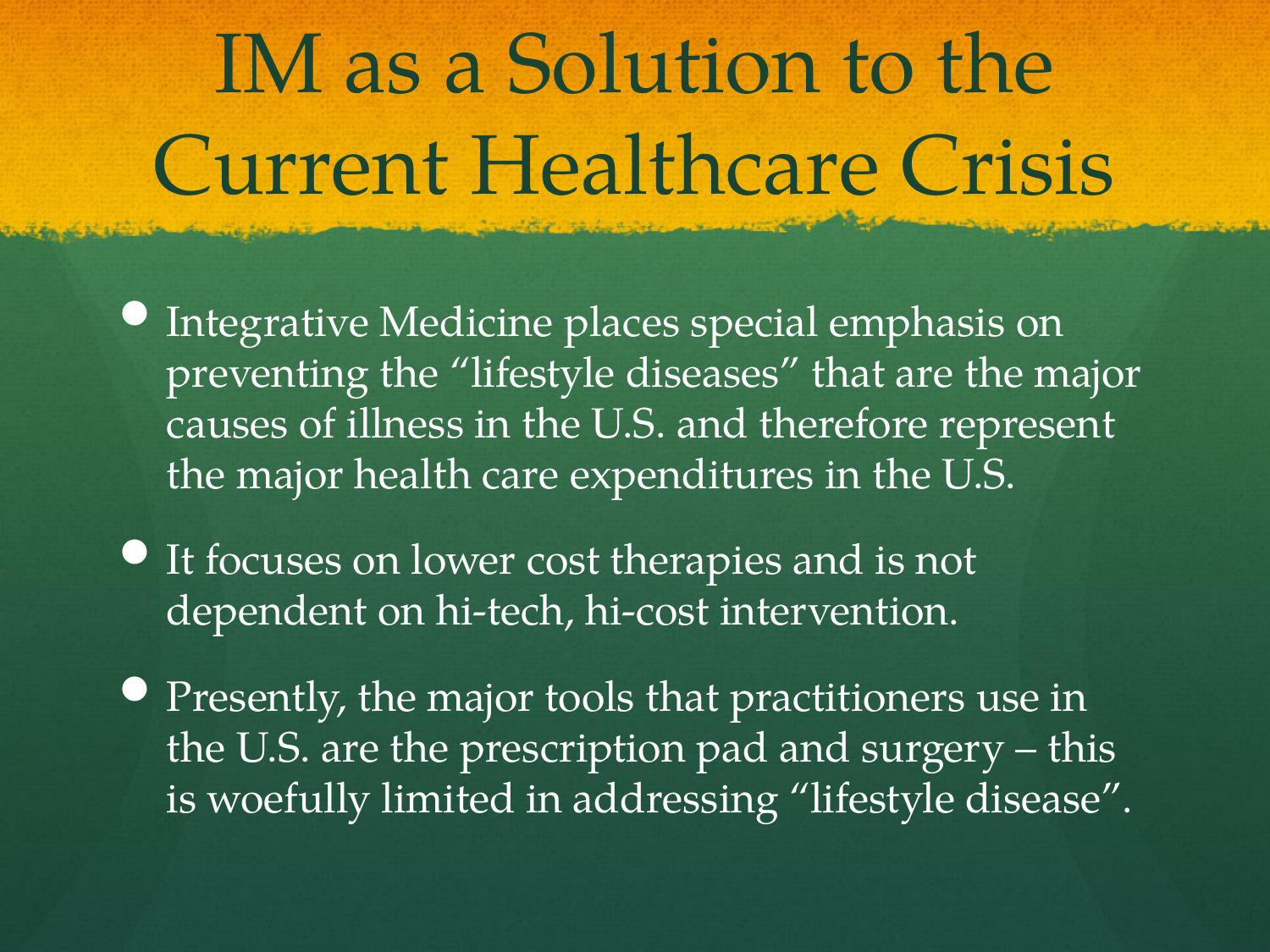

# IM as a Solution to the Current Healthcare Crisis
Integrative Medicine places special emphasis on preventing the “lifestyle diseases” that are the major causes of illness in the U.S. and therefore represent the major health care expenditures in the U.S.
It focuses on lower cost therapies and is not dependent on hi-tech, hi-cost intervention.
Presently, the major tools that practitioners use in the U.S. are the prescription pad and surgery – this is woefully limited in addressing “lifestyle disease”.